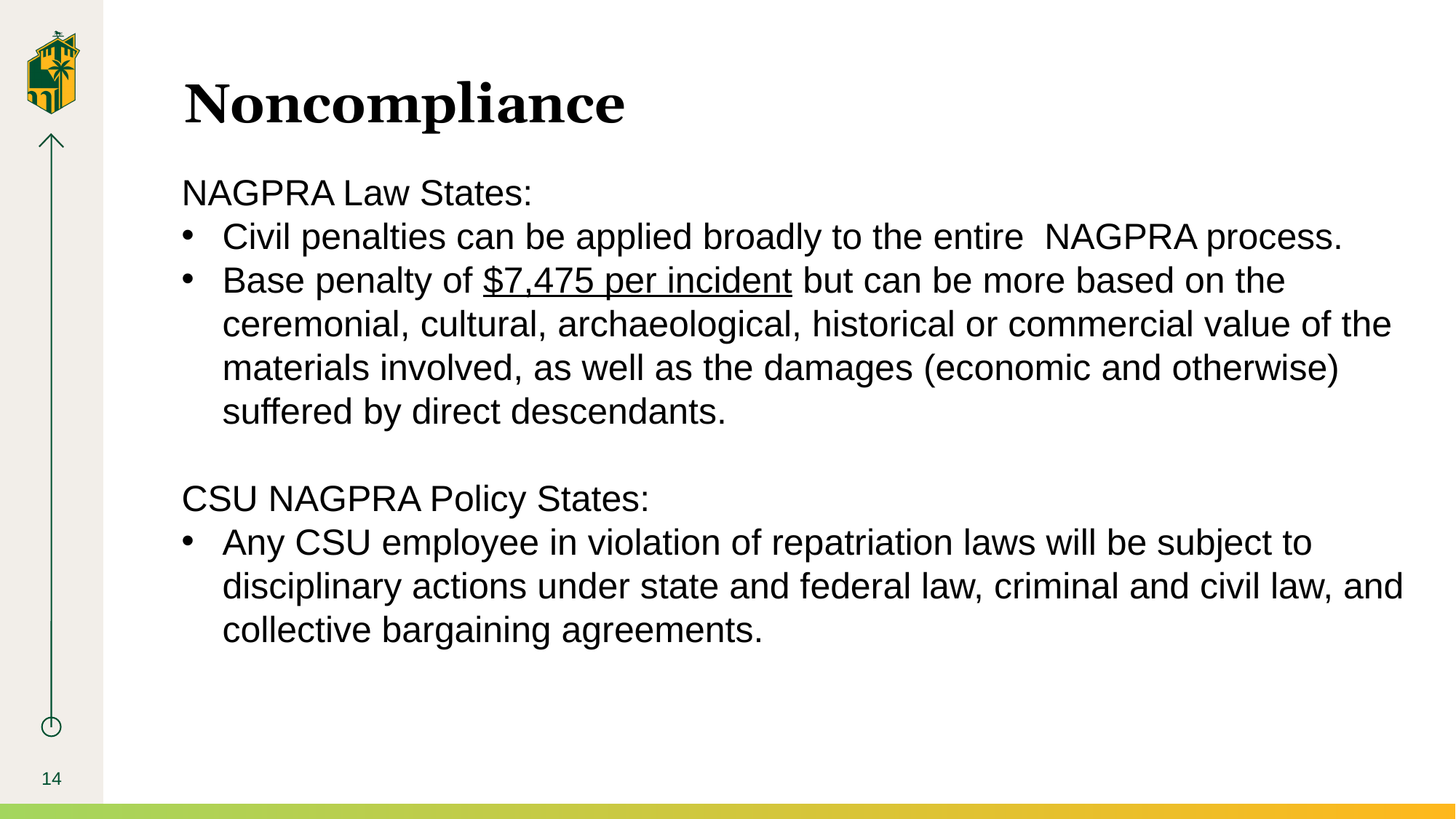

# Noncompliance
NAGPRA Law States:
Civil penalties can be applied broadly to the entire  NAGPRA process.
Base penalty of $7,475 per incident but can be more based on the ceremonial, cultural, archaeological, historical or commercial value of the materials involved, as well as the damages (economic and otherwise) suffered by direct descendants.

CSU NAGPRA Policy States:
Any CSU employee in violation of repatriation laws will be subject to disciplinary actions under state and federal law, criminal and civil law, and collective bargaining agreements.

14